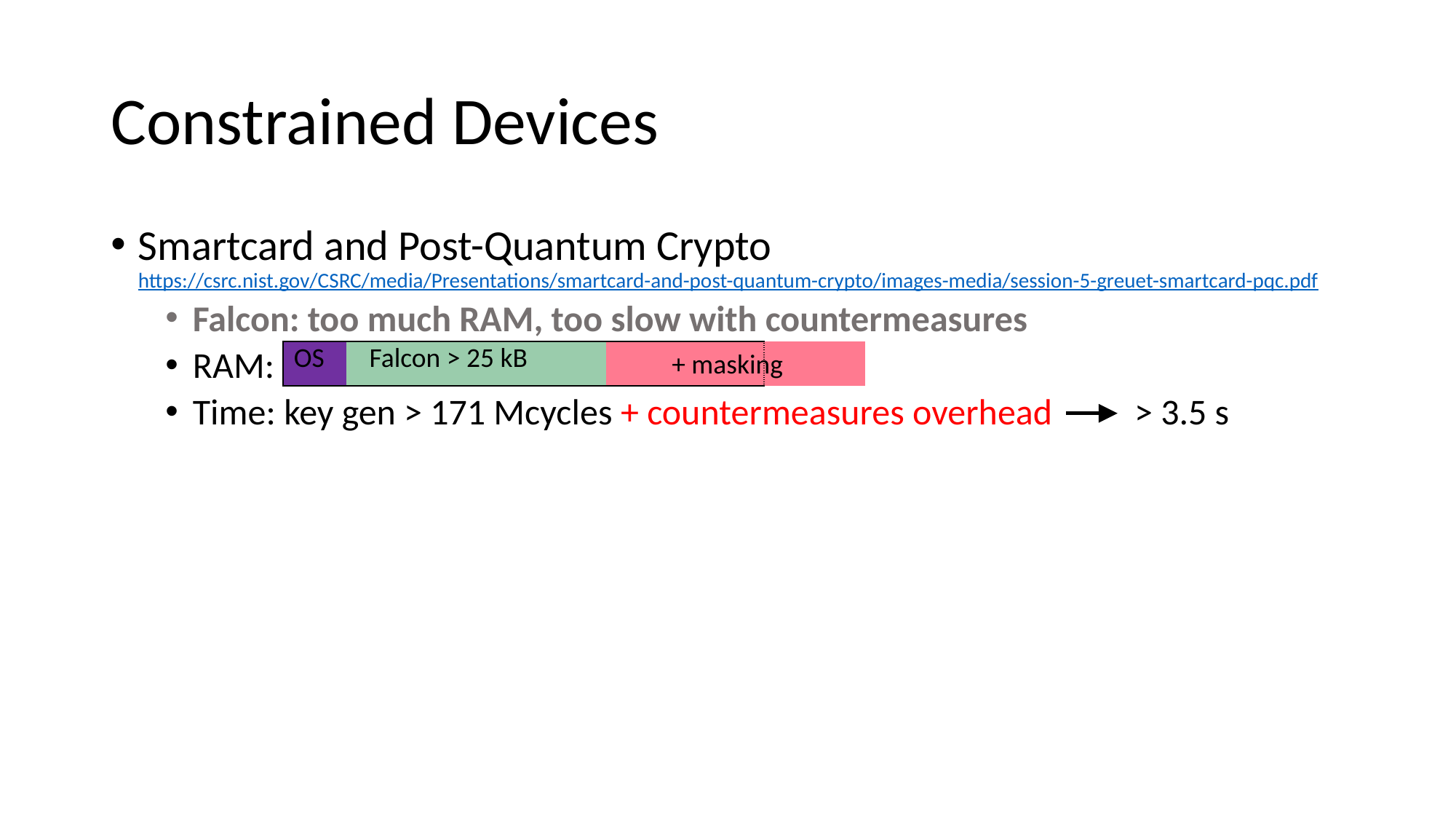

# Constrained Devices
Smartcard and Post-Quantum Crypto
https://csrc.nist.gov/CSRC/media/Presentations/smartcard-and-post-quantum-crypto/images-media/session-5-greuet-smartcard-pqc.pdf
Falcon: too much RAM, too slow with countermeasures
RAM:
Time: key gen > 171 Mcycles + countermeasures overhead          > 3.5 s

| OS | Falcon > 25 kB |  |  |
| --- | --- | --- | --- |
+ masking